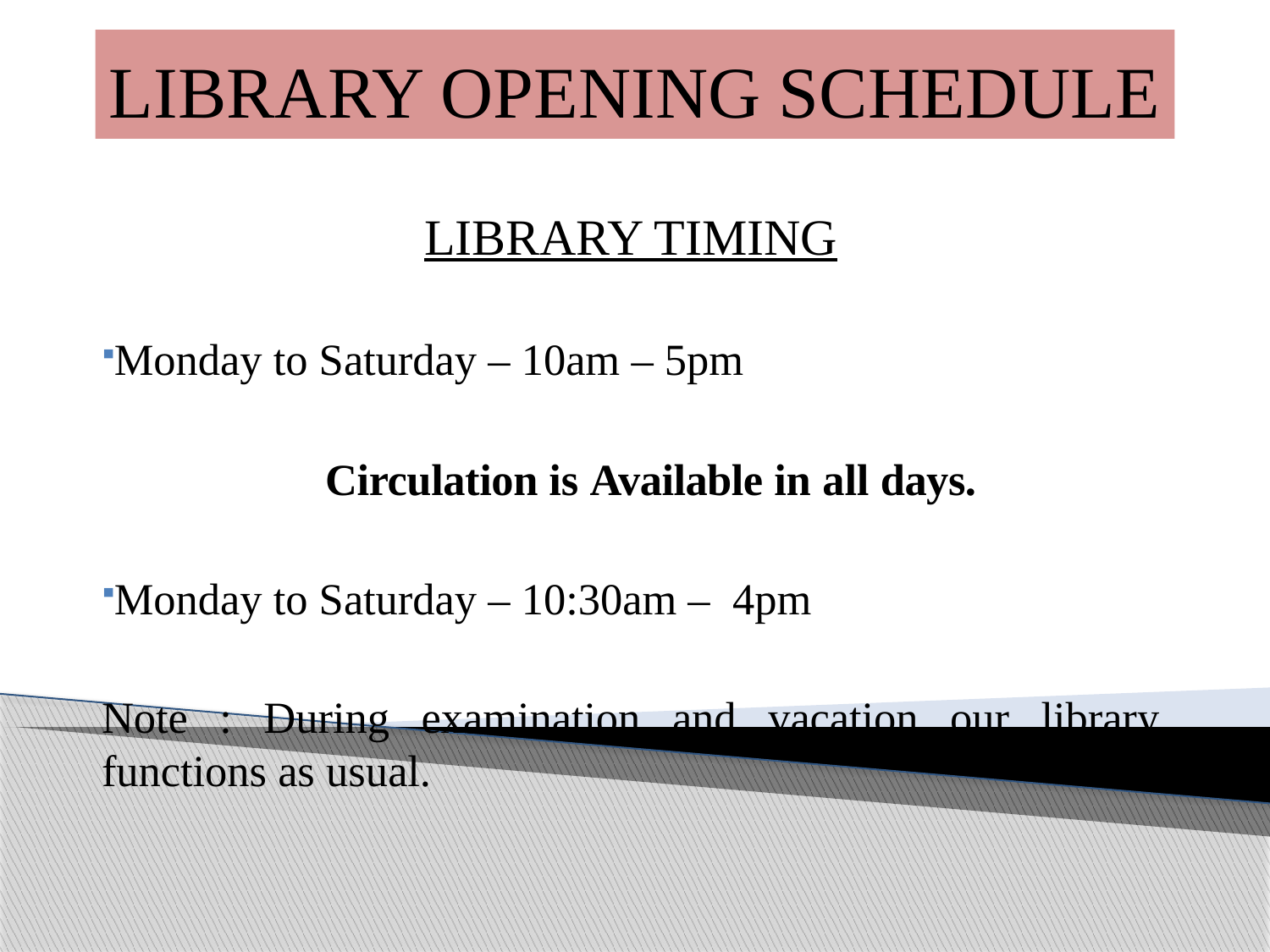

# LIBRARY OPENING SCHEDULE
LIBRARY TIMING

Monday to Saturday – 10am – 5pm

Circulation is Available in all days.

Monday to Saturday – 10:30am –  4pm

Note : During examination and vacation our library functions as usual.